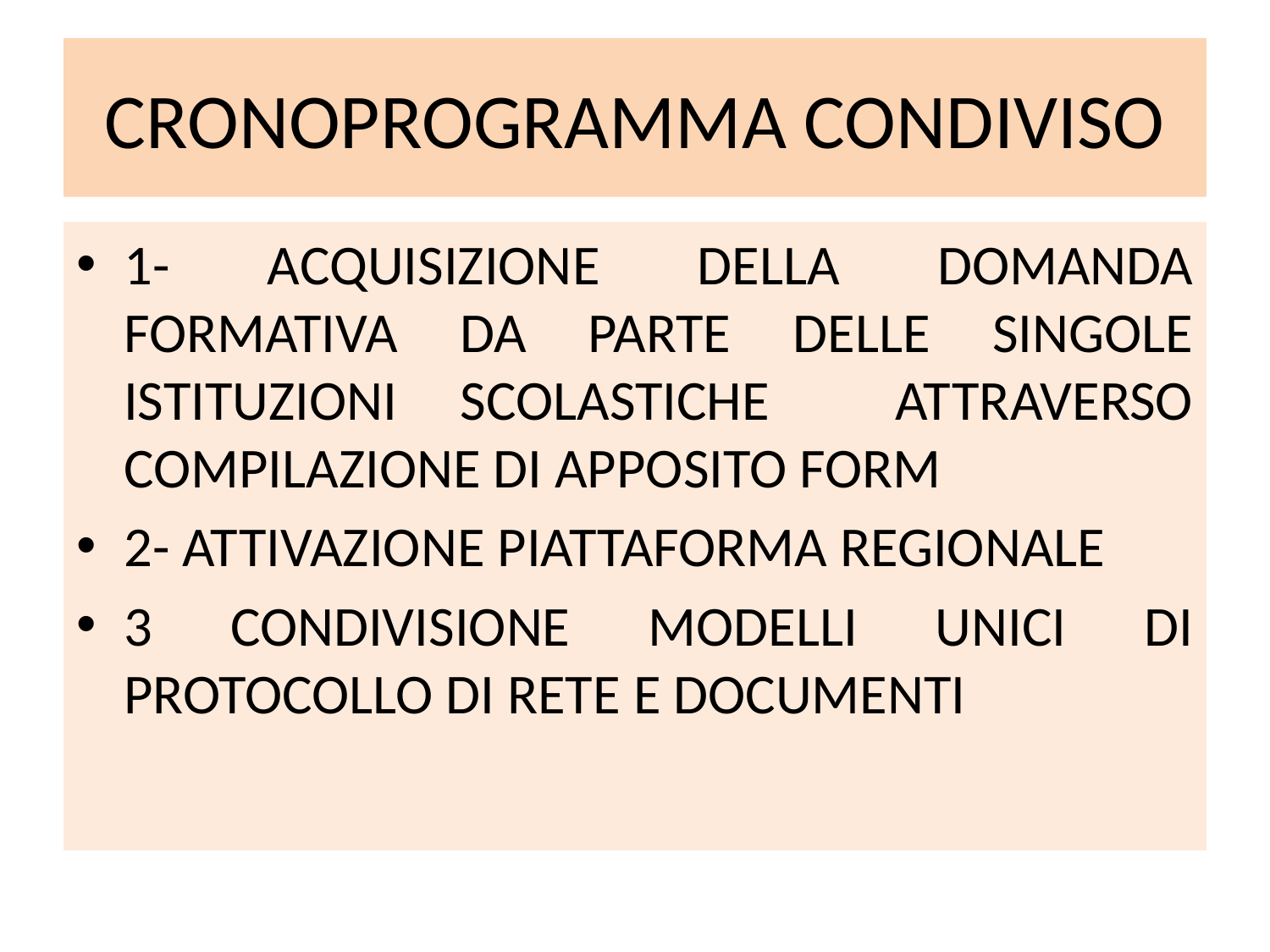

# CRONOPROGRAMMA CONDIVISO
1- ACQUISIZIONE DELLA DOMANDA FORMATIVA DA PARTE DELLE SINGOLE ISTITUZIONI SCOLASTICHE  ATTRAVERSO COMPILAZIONE DI APPOSITO FORM
2- ATTIVAZIONE PIATTAFORMA REGIONALE
3 CONDIVISIONE MODELLI UNICI DI PROTOCOLLO DI RETE E DOCUMENTI